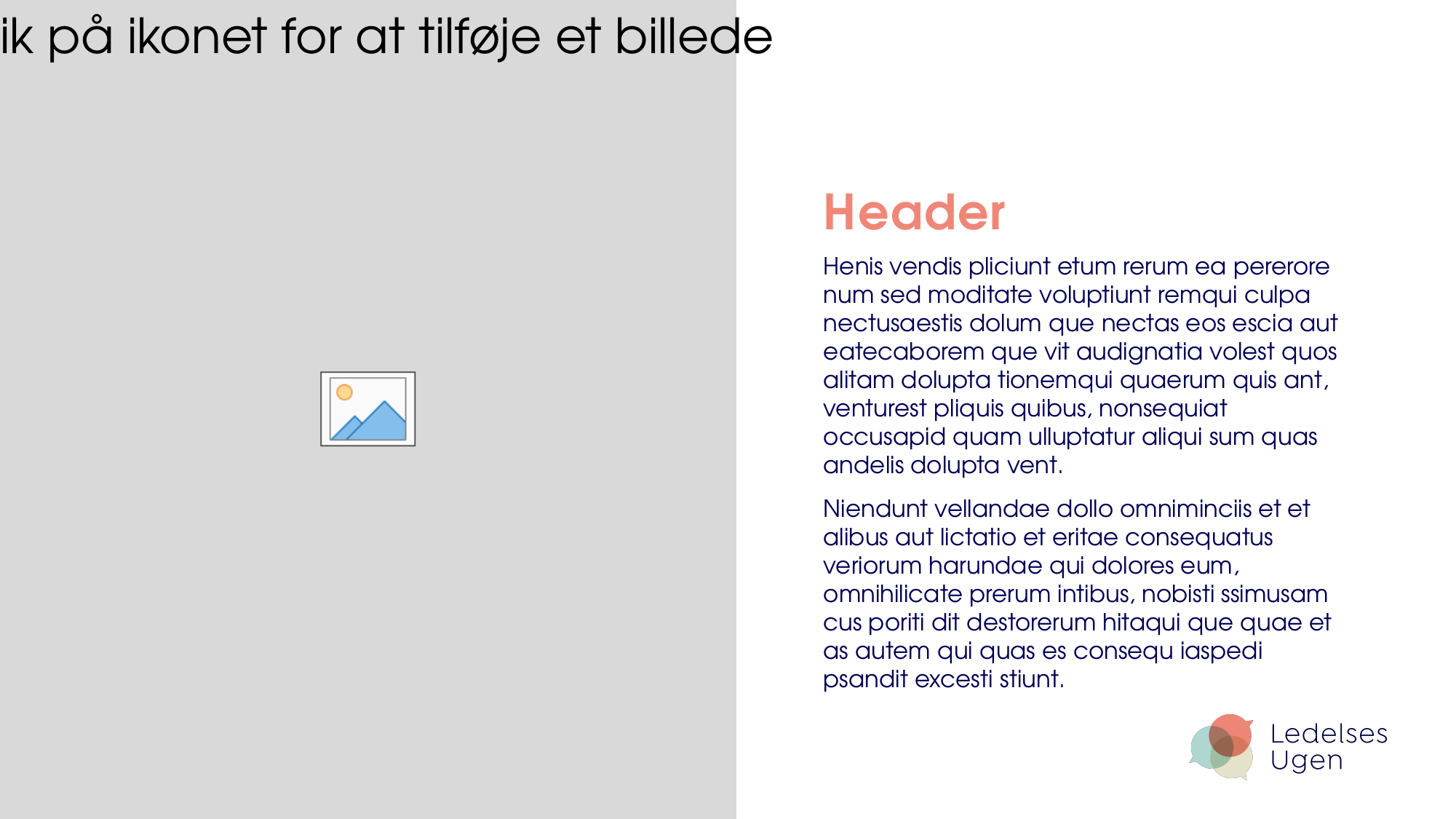

# Header
Henis vendis pliciunt etum rerum ea pererore num sed moditate voluptiunt remqui culpa nectusaestis dolum que nectas eos escia aut eatecaborem que vit audignatia volest quos alitam dolupta tionemqui quaerum quis ant, venturest pliquis quibus, nonsequiat occusapid quam ulluptatur aliqui sum quas andelis dolupta vent.
Niendunt vellandae dollo omniminciis et et alibus aut lictatio et eritae consequatus veriorum harundae qui dolores eum, omnihilicate prerum intibus, nobisti ssimusam cus poriti dit destorerum hitaqui que quae et as autem qui quas es consequ iaspedi psandit excesti stiunt.